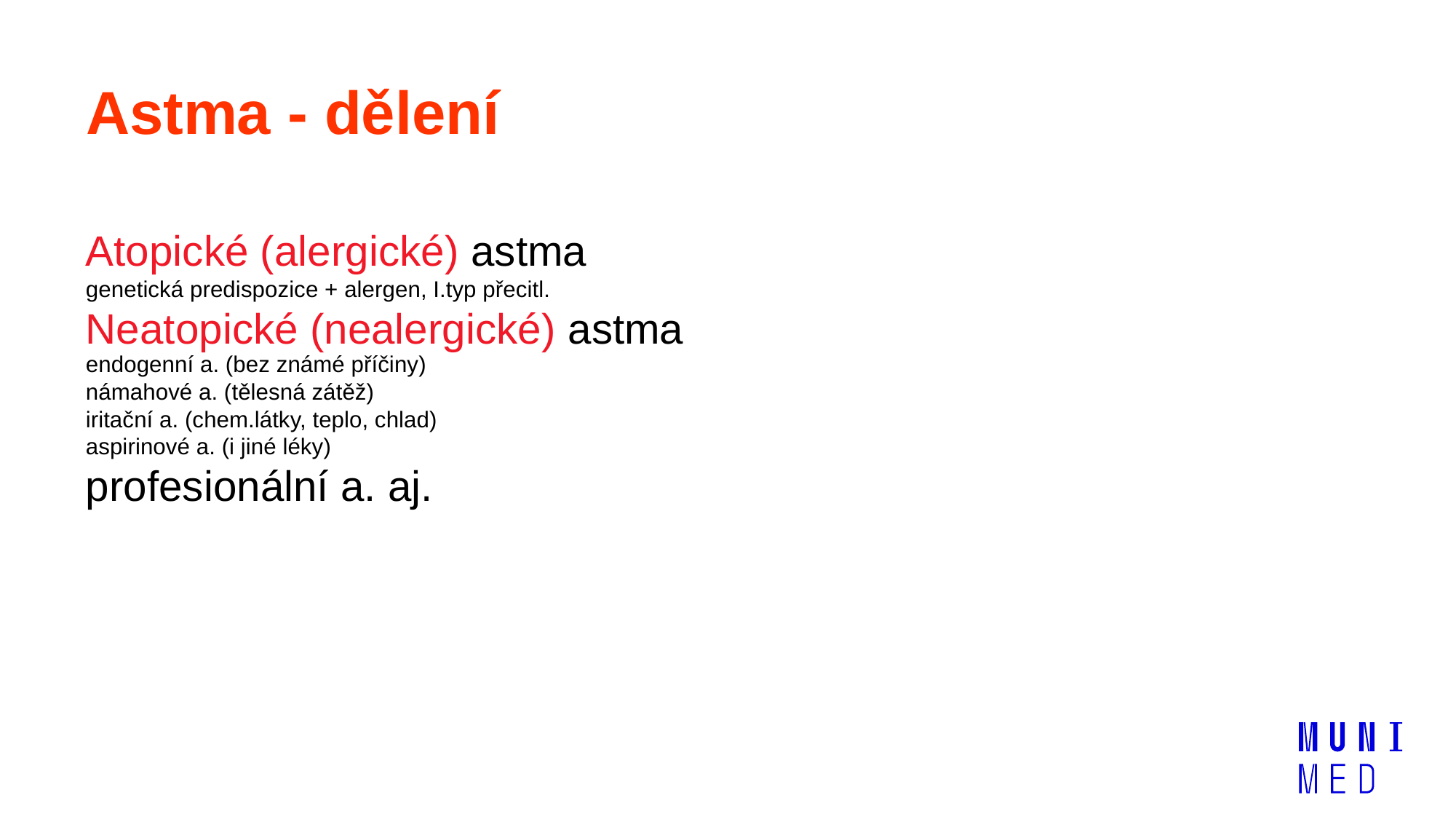

# Astma - dělení
Atopické (alergické) astma
genetická predispozice + alergen, I.typ přecitl.
Neatopické (nealergické) astma
endogenní a. (bez známé příčiny)
námahové a. (tělesná zátěž)
iritační a. (chem.látky, teplo, chlad)
aspirinové a. (i jiné léky)
profesionální a. aj.